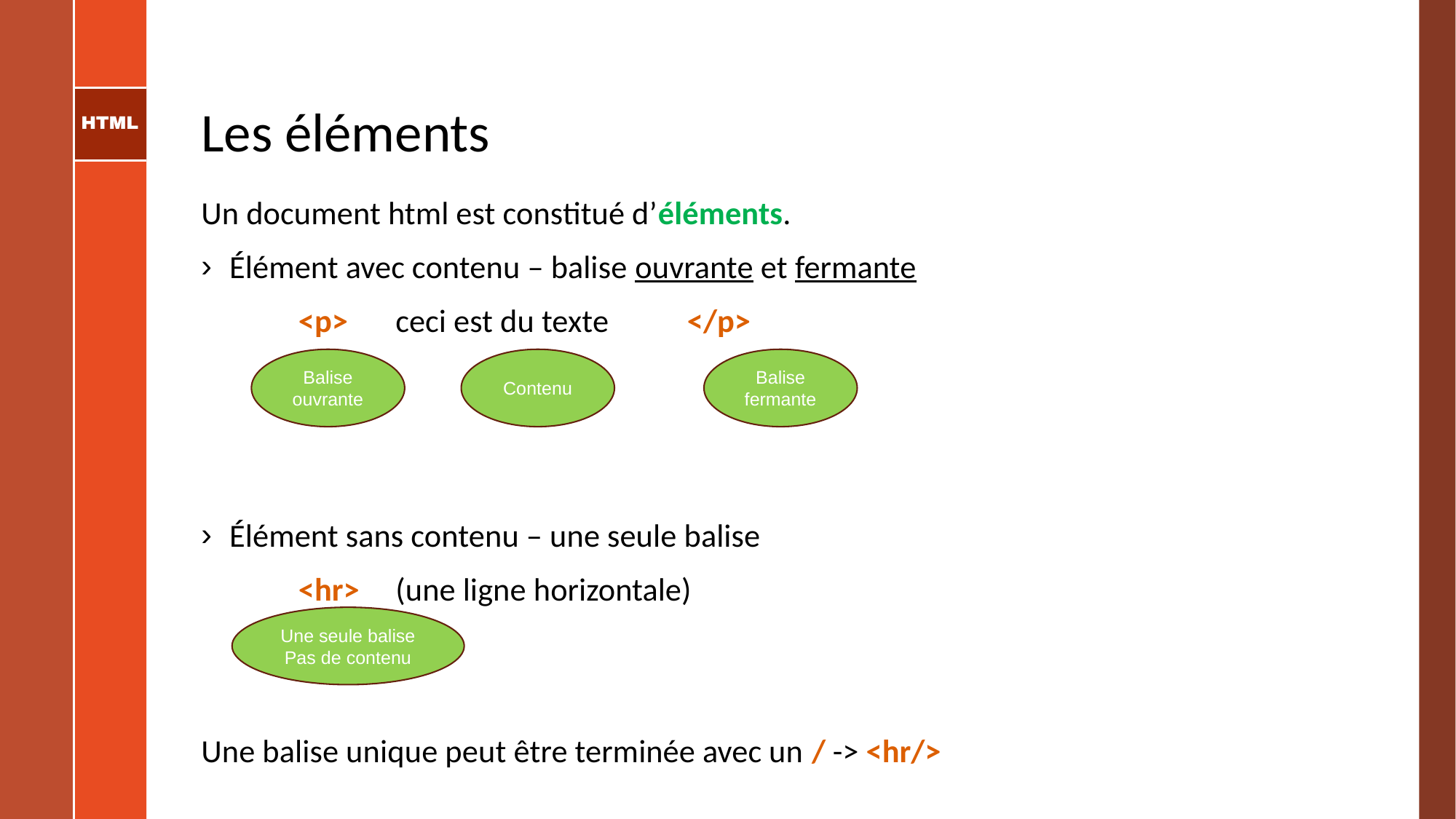

# Les éléments
Un document html est constitué d’éléments.
Élément avec contenu – balise ouvrante et fermante
	<p>	ceci est du texte	</p>

Élément sans contenu – une seule balise
	<hr>		(une ligne horizontale)

Une balise unique peut être terminée avec un / -> <hr/>
Balise ouvrante
Contenu
Balise fermante
Une seule balise
Pas de contenu